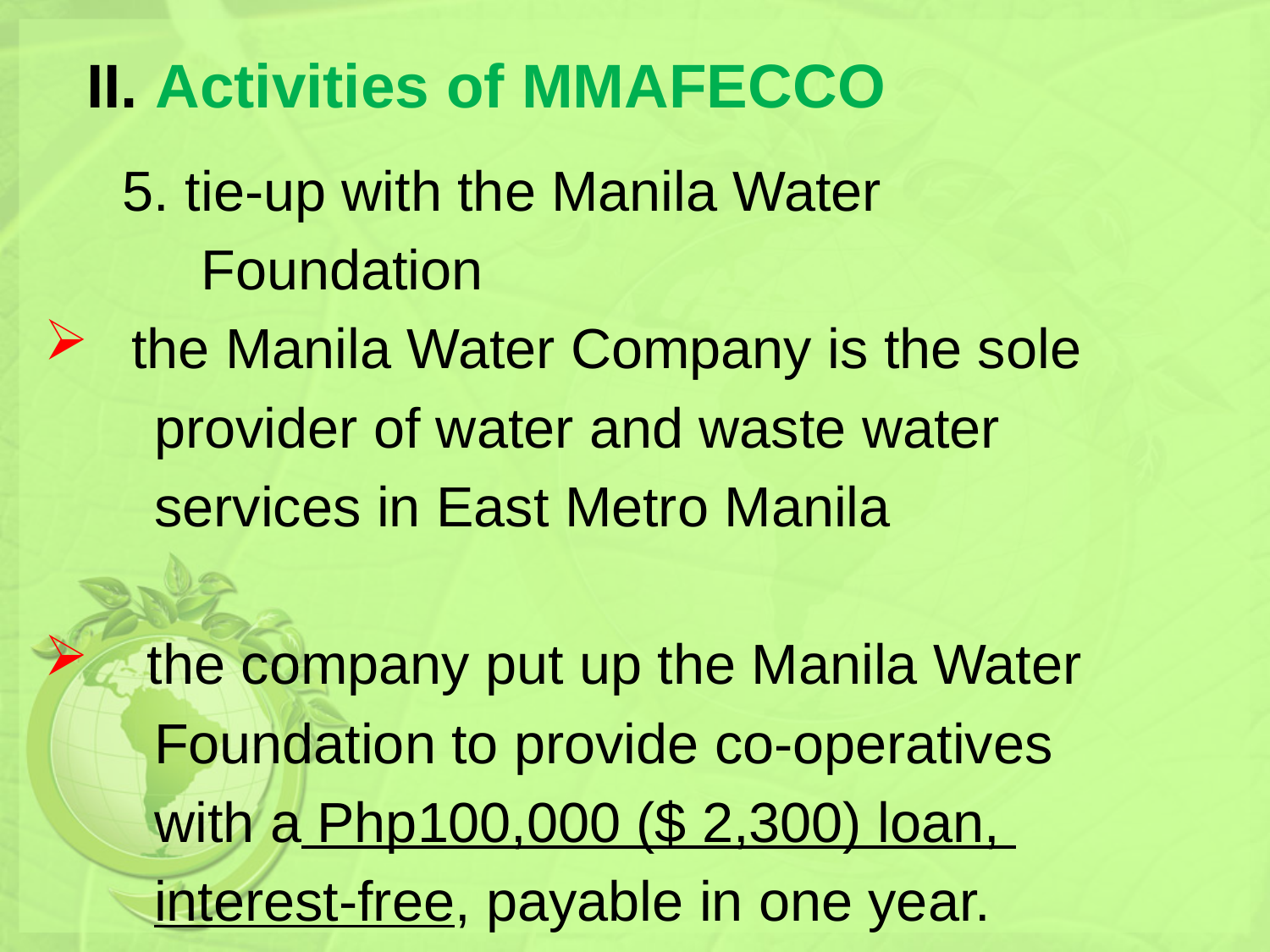

# II. Activities of MMAFECCO
     5. tie-up with the Manila Water
          Foundation
 the Manila Water Company is the sole
       provider of water and waste water
       services in East Metro Manila

  the company put up the Manila Water
       Foundation to provide co-operatives
       with a Php100,000 ($ 2,300) loan,
       interest-free, payable in one year.